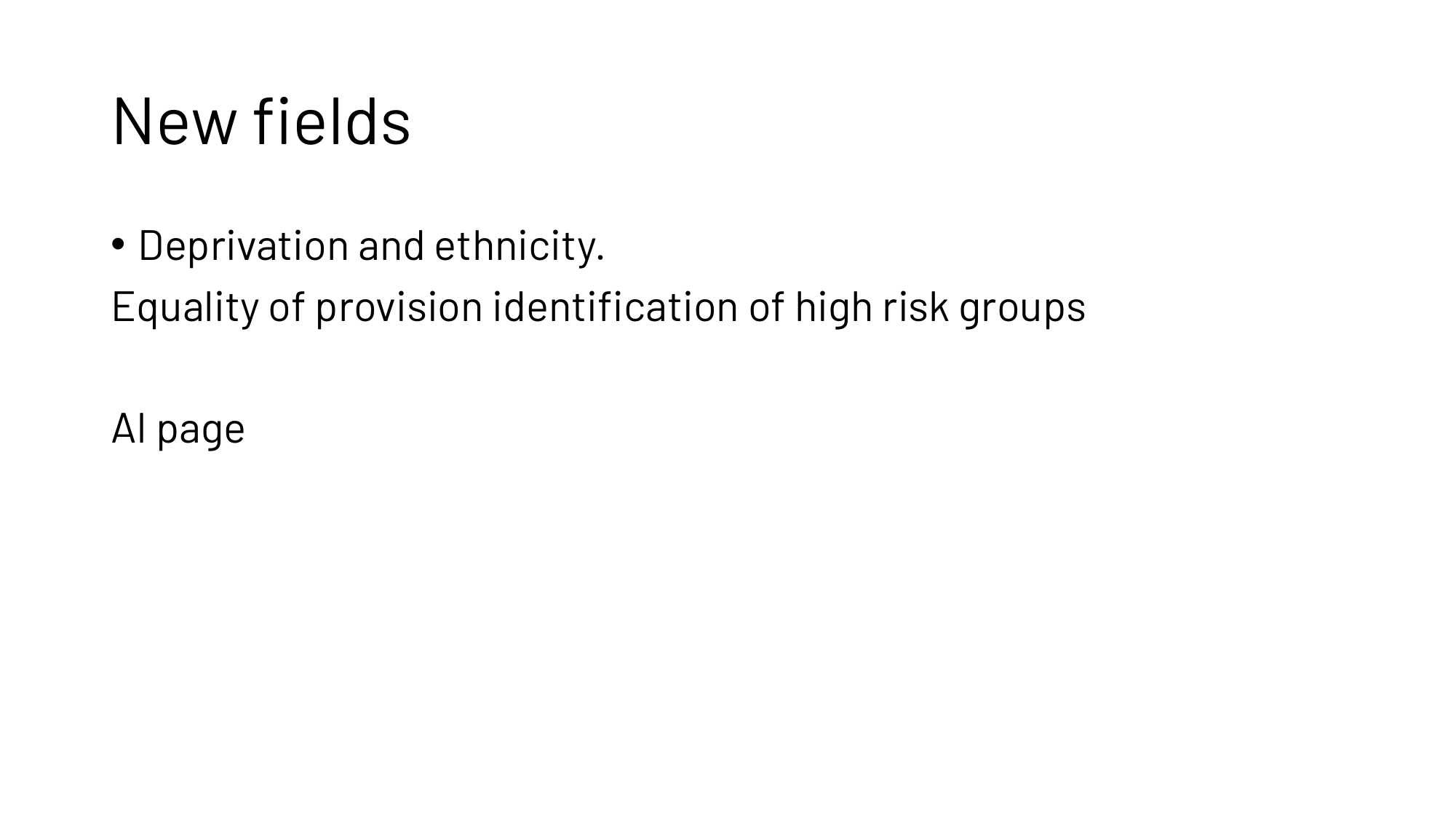

# New fields
Deprivation and ethnicity.
Equality of provision identification of high risk groups

AI page